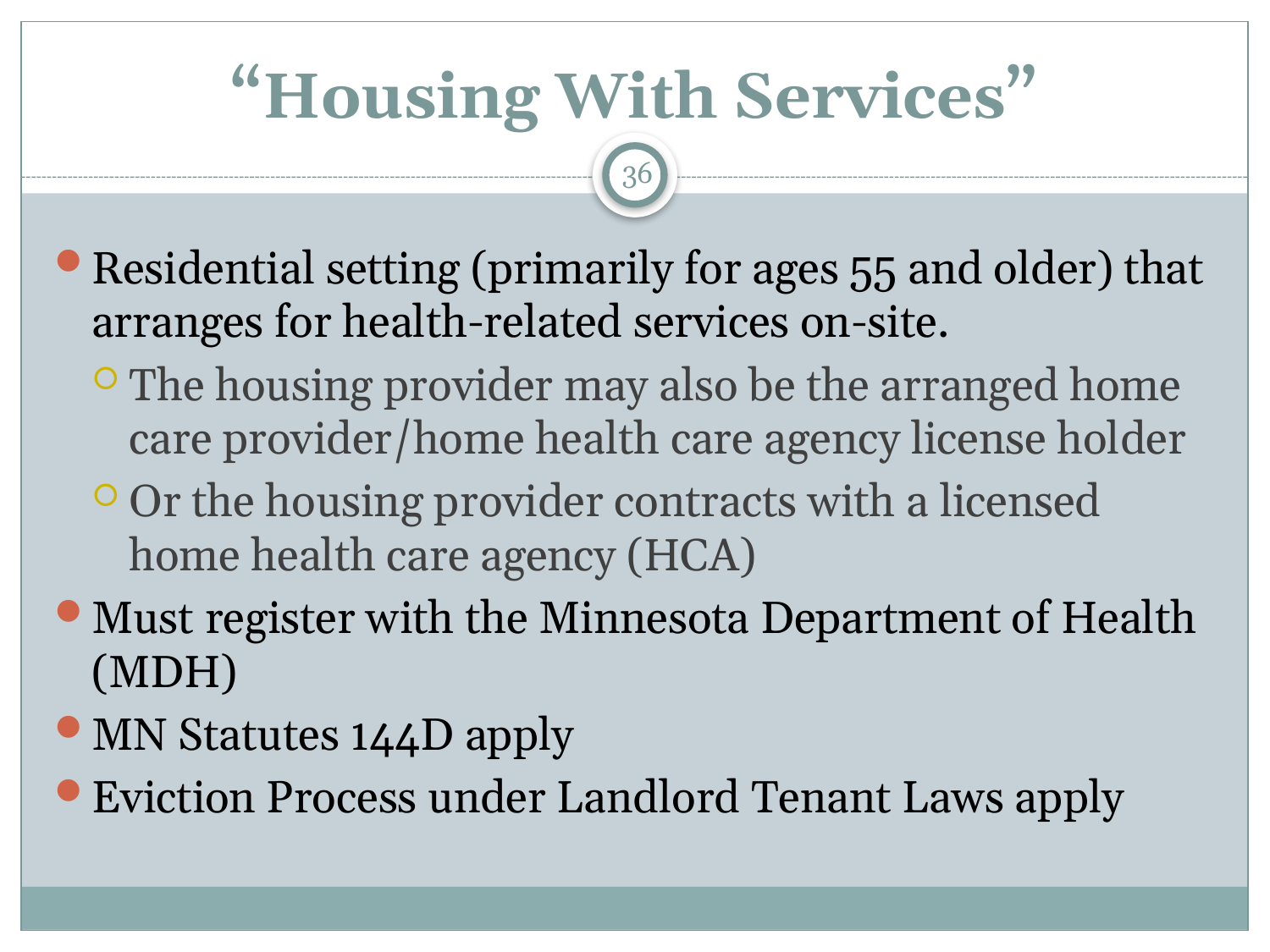

# “Housing With Services”
36
Residential setting (primarily for ages 55 and older) that arranges for health-related services on-site.
The housing provider may also be the arranged home care provider/home health care agency license holder
Or the housing provider contracts with a licensed home health care agency (HCA)
Must register with the Minnesota Department of Health (MDH)
MN Statutes 144D apply
Eviction Process under Landlord Tenant Laws apply